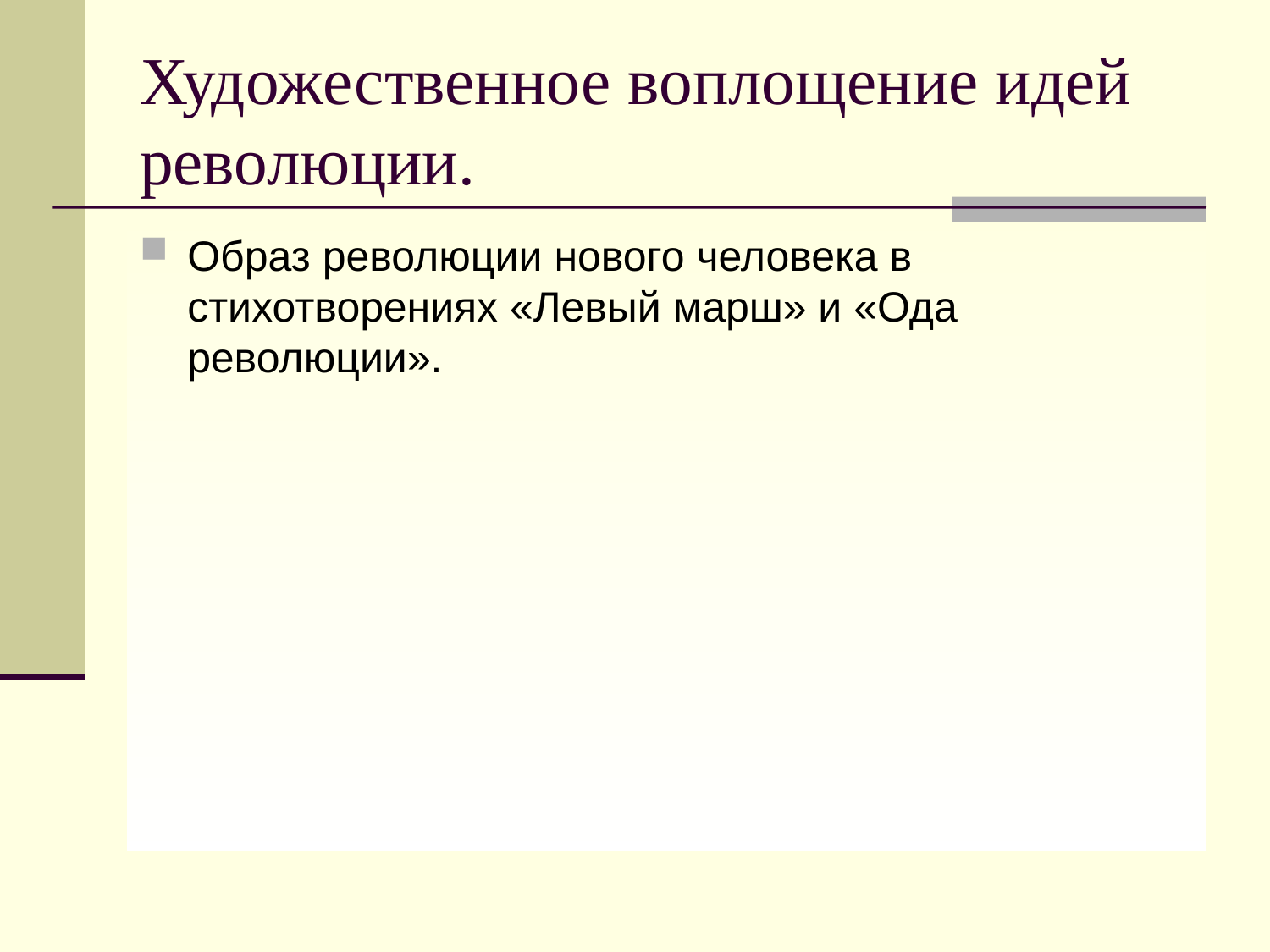

# Художественное воплощение идей революции.
Поэт ощущает себя бойцом революции, считает обязанностью и честью служить ей!
Образ революции нового человека в стихотворениях «Левый марш» и «Ода революции».